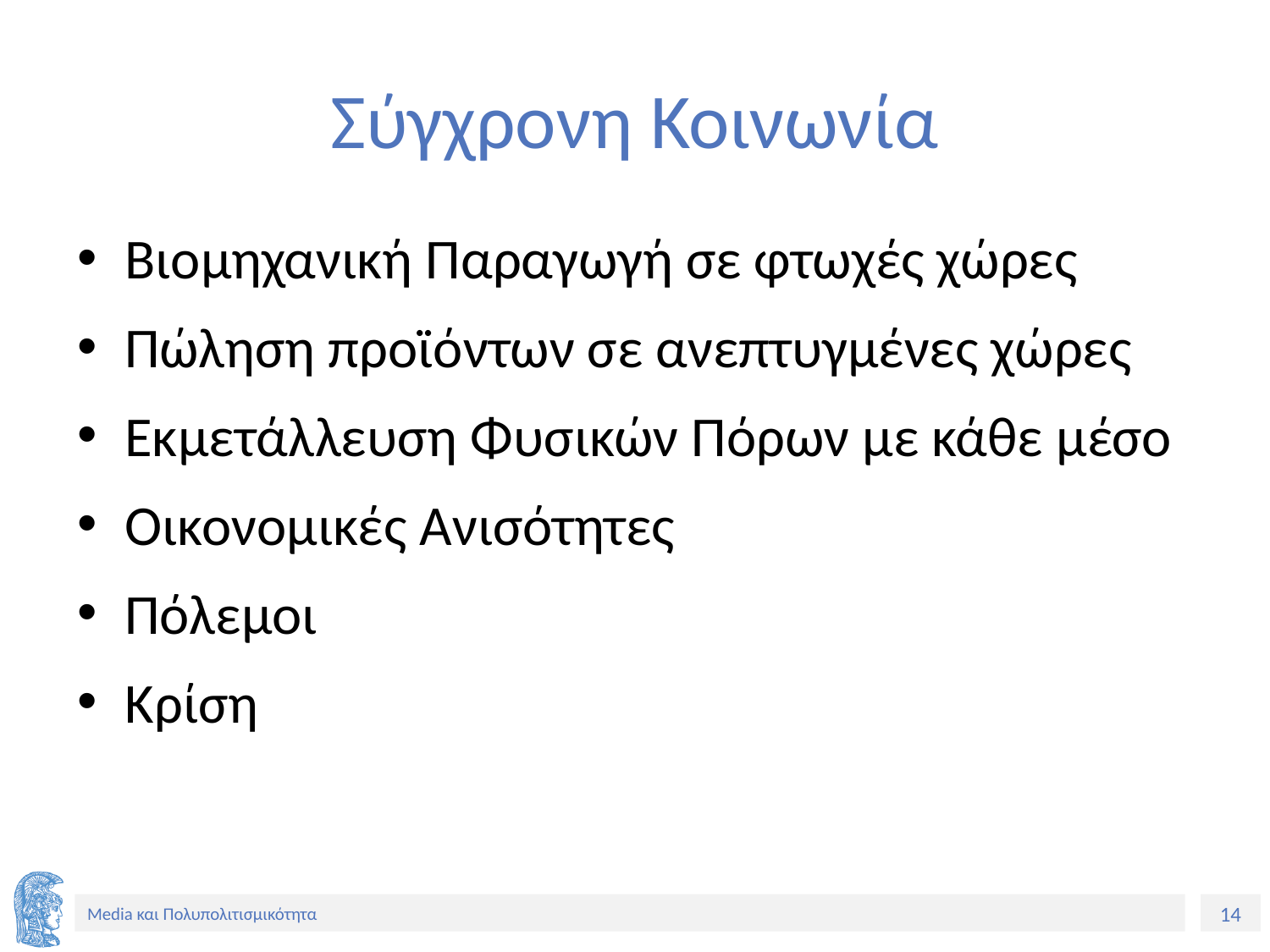

# Σύγχρονη Κοινωνία
Βιομηχανική Παραγωγή σε φτωχές χώρες
Πώληση προϊόντων σε ανεπτυγμένες χώρες
Εκμετάλλευση Φυσικών Πόρων με κάθε μέσο
Οικονομικές Ανισότητες
Πόλεμοι
Κρίση